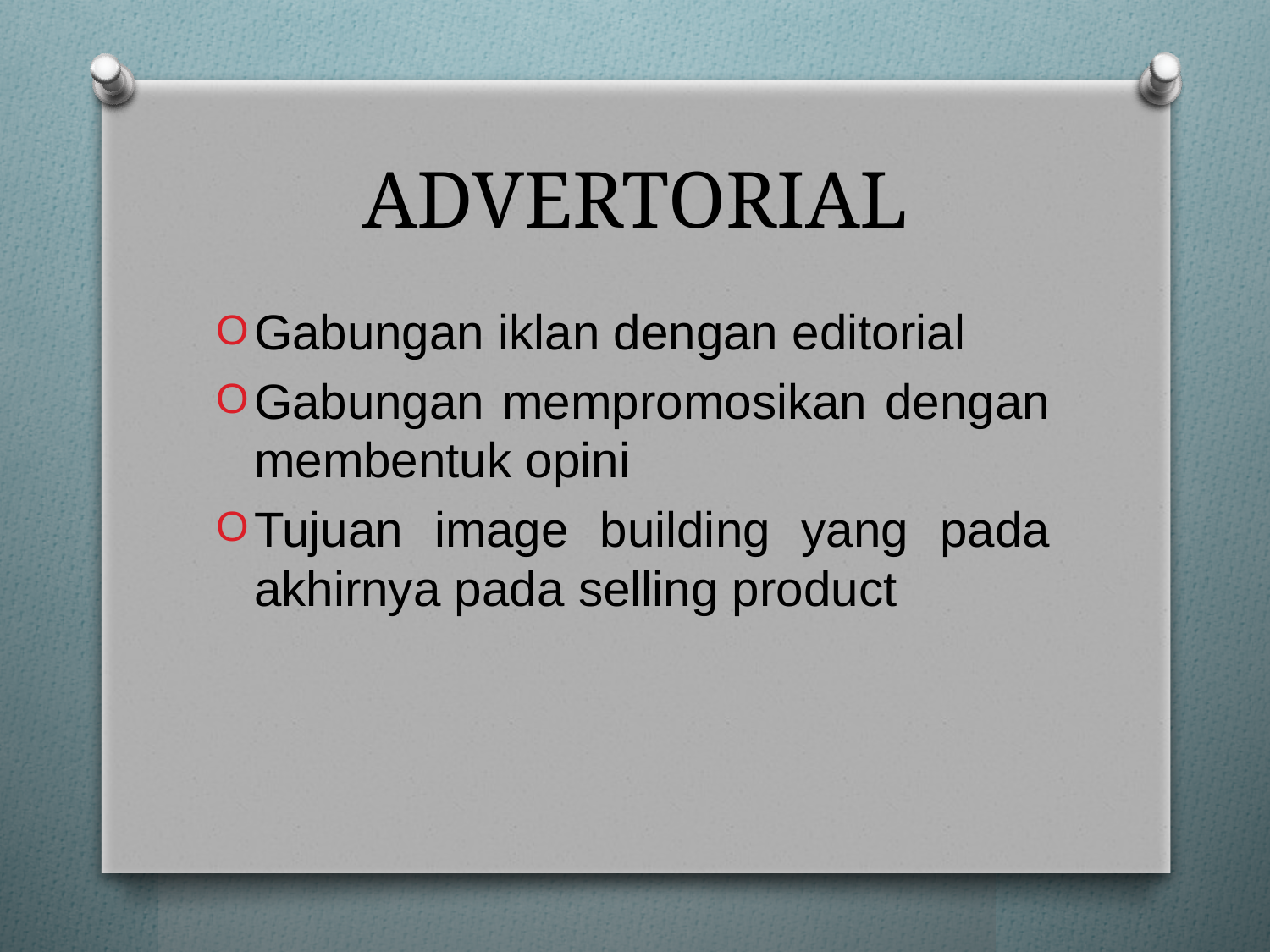

# ADVERTORIAL
Gabungan iklan dengan editorial
Gabungan mempromosikan dengan membentuk opini
Tujuan image building yang pada akhirnya pada selling product